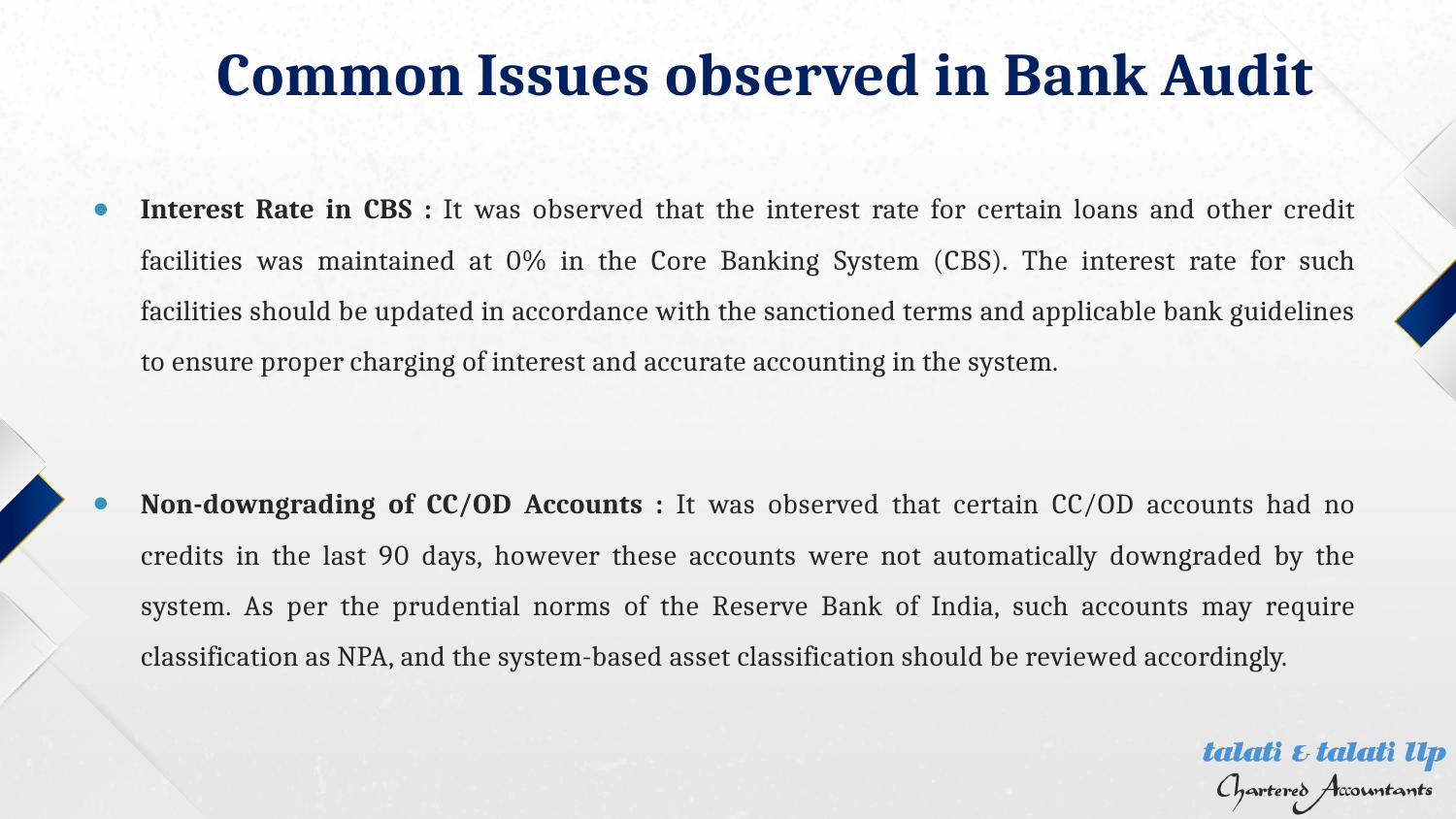

# Common Issues observed in Bank Audit
Interest Rate in CBS : It was observed that the interest rate for certain loans and other credit facilities was maintained at 0% in the Core Banking System (CBS). The interest rate for such facilities should be updated in accordance with the sanctioned terms and applicable bank guidelines to ensure proper charging of interest and accurate accounting in the system.

Non-downgrading of CC/OD Accounts : It was observed that certain CC/OD accounts had no credits in the last 90 days, however these accounts were not automatically downgraded by the system. As per the prudential norms of the Reserve Bank of India, such accounts may require classification as NPA, and the system-based asset classification should be reviewed accordingly.